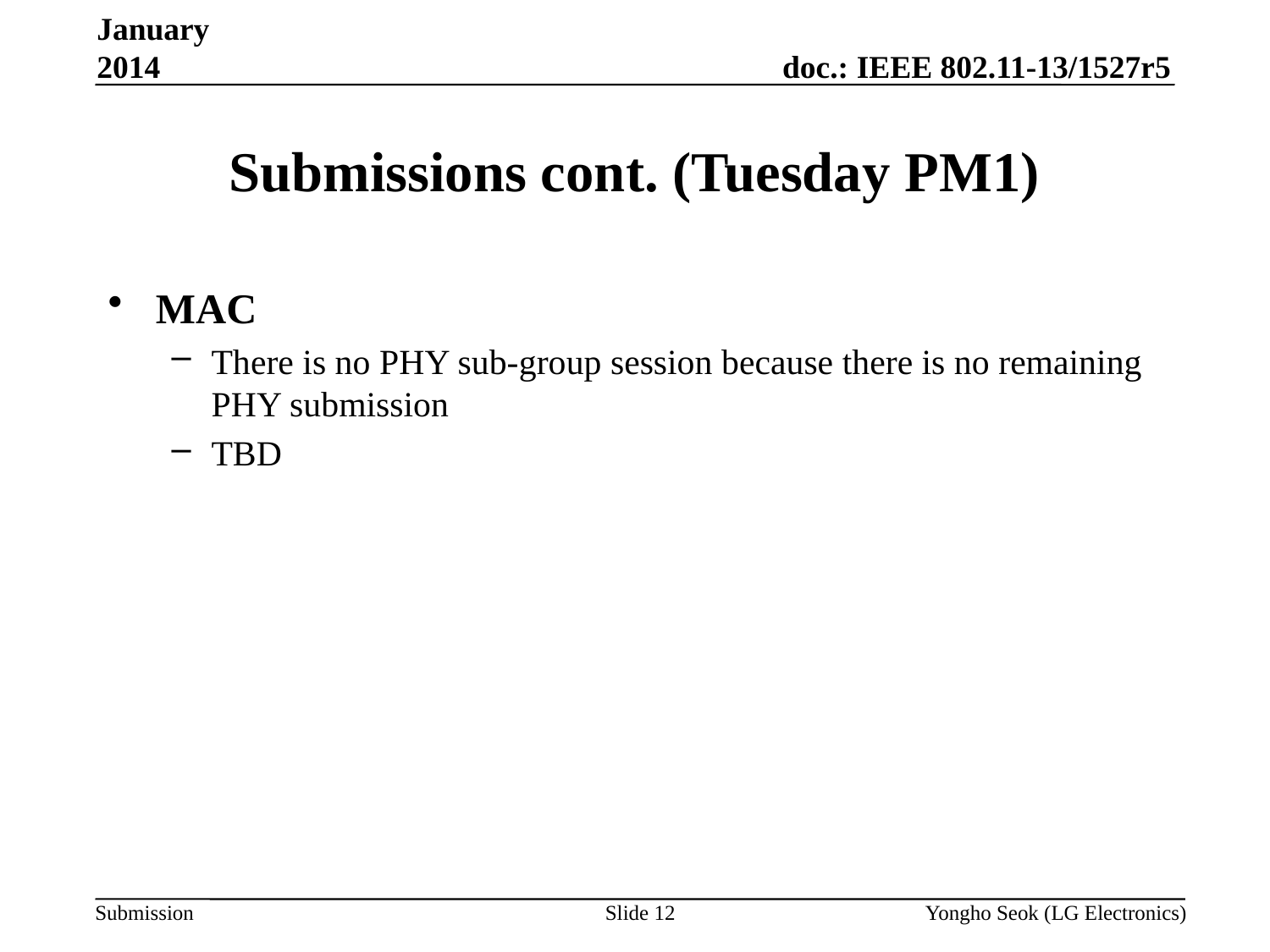

January 2014
# Submissions cont. (Tuesday PM1)
MAC
There is no PHY sub-group session because there is no remaining PHY submission
TBD

Slide 12
Yongho Seok (LG Electronics)